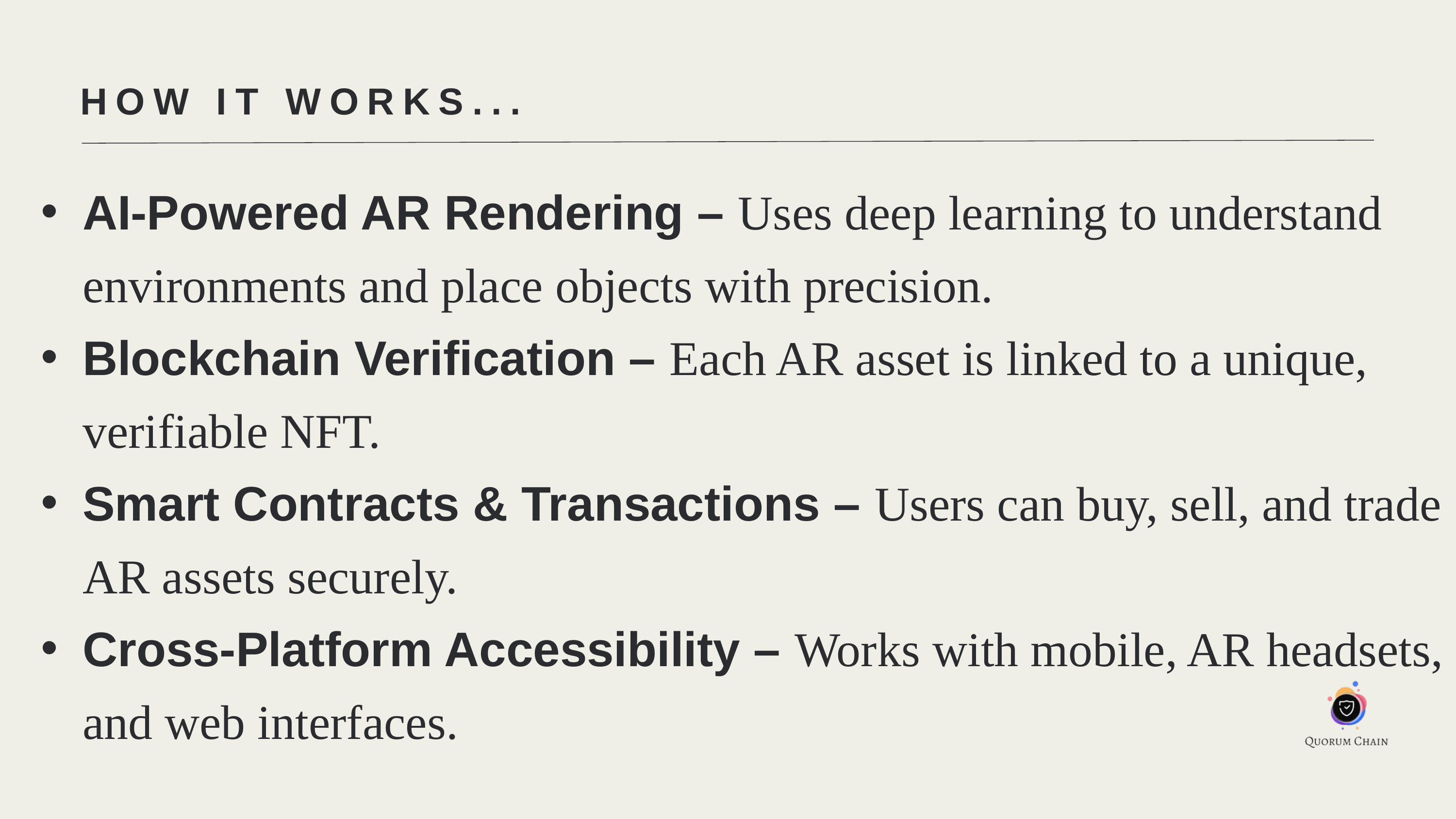

HOW IT WORKS...

AI-Powered AR Rendering – Uses deep learning to understand environments and place objects with precision.
Blockchain Verification – Each AR asset is linked to a unique, verifiable NFT.
Smart Contracts & Transactions – Users can buy, sell, and trade AR assets securely.
Cross-Platform Accessibility – Works with mobile, AR headsets, and web interfaces.